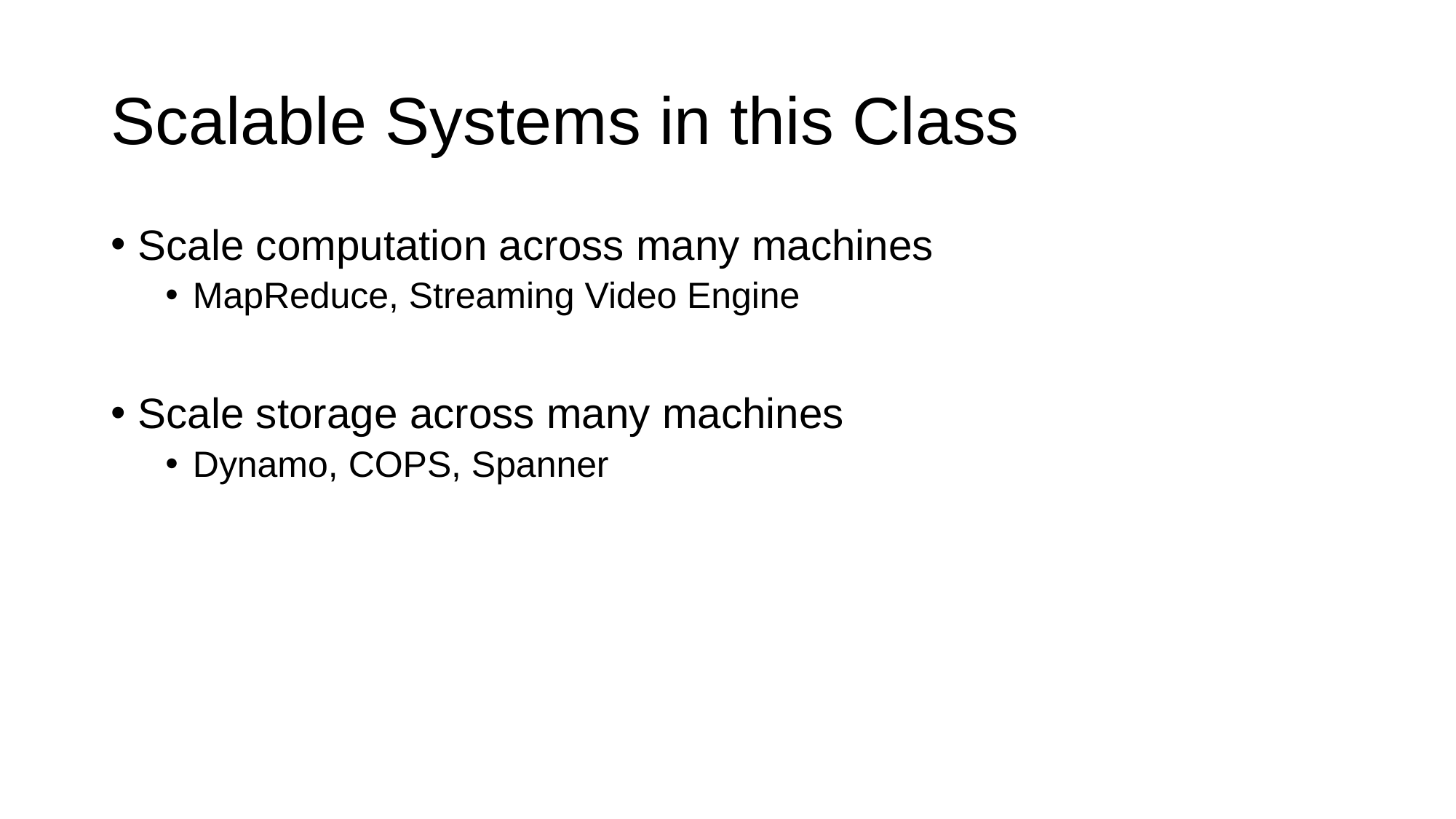

# Scalable Systems in this Class
Scale computation across many machines
MapReduce, Streaming Video Engine

Scale storage across many machines
Dynamo, COPS, Spanner